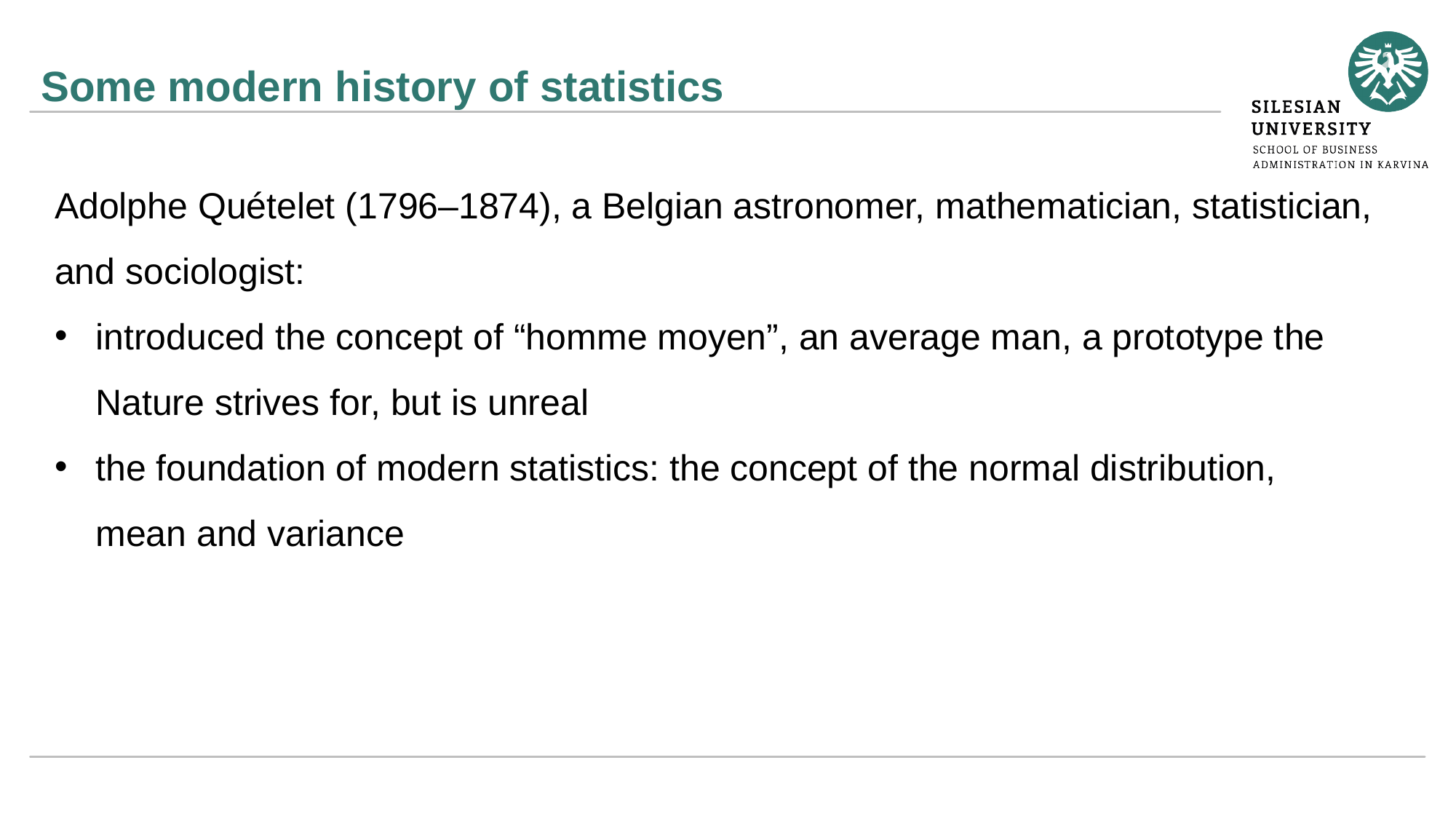

# Some modern history of statistics
Adolphe Quételet (1796–1874), a Belgian astronomer, mathematician, statistician, and sociologist:
introduced the concept of “homme moyen”, an average man, a prototype the Nature strives for, but is unreal
the foundation of modern statistics: the concept of the normal distribution,
mean and variance